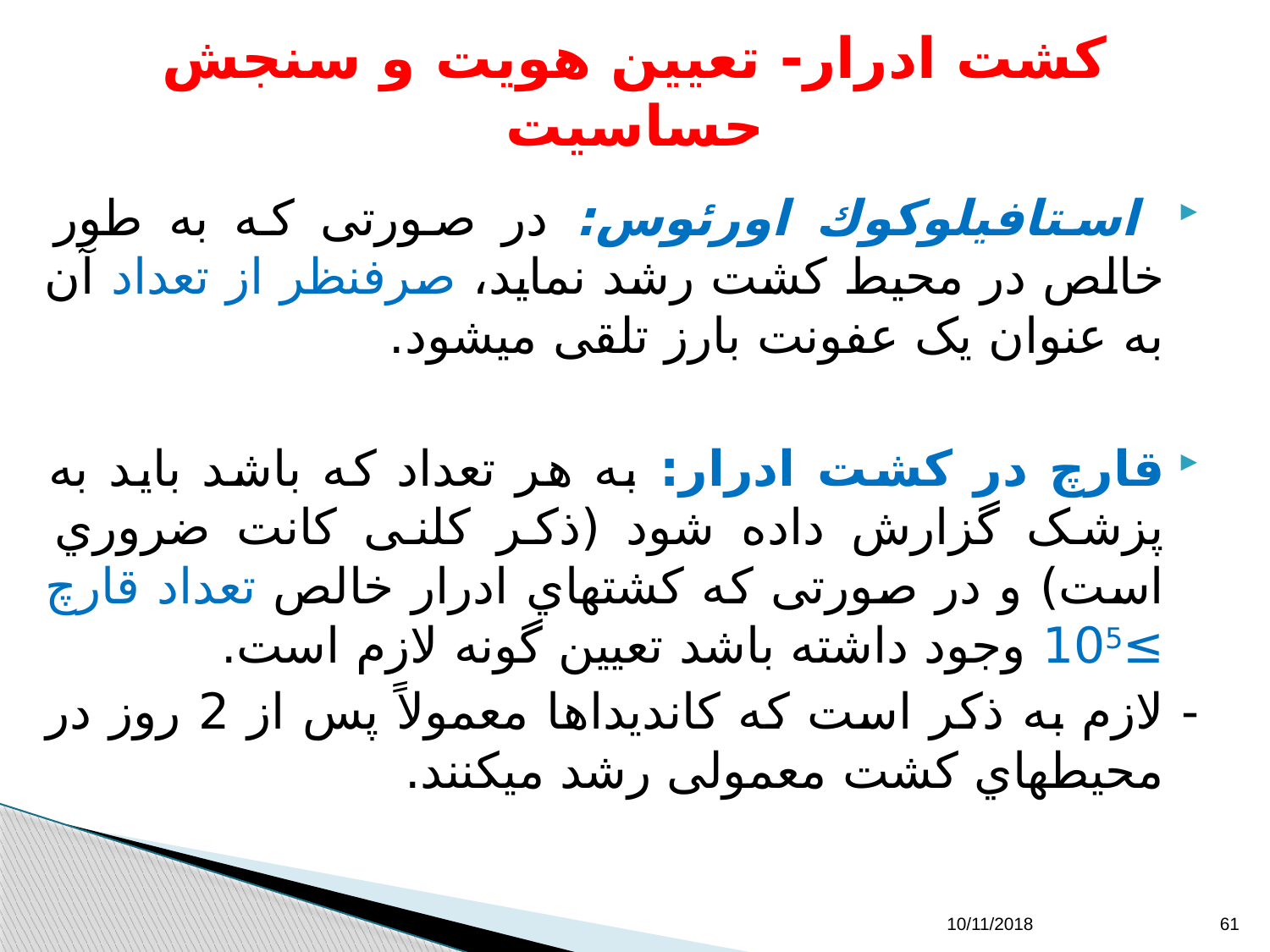

# کشت ادرار- تعیین هویت و سنجش حساسیت
 استافیلوکوك اورئوس: در صورتی که به طور خالص در محیط کشت رشد نماید، صرفنظر از تعداد آن به عنوان یک عفونت بارز تلقی میشود.

قارچ در کشت ادرار: به هر تعداد که باشد باید به پزشک گزارش داده شود (ذکر کلنی کانت ضروري است) و در صورتی که کشتهاي ادرار خالص تعداد قارچ ≥105 وجود داشته باشد تعیین گونه لازم است.
- لازم به ذکر است که کاندیداها معمولاً پس از 2 روز در محیطهاي کشت معمولی رشد میکنند.
10/11/2018
61